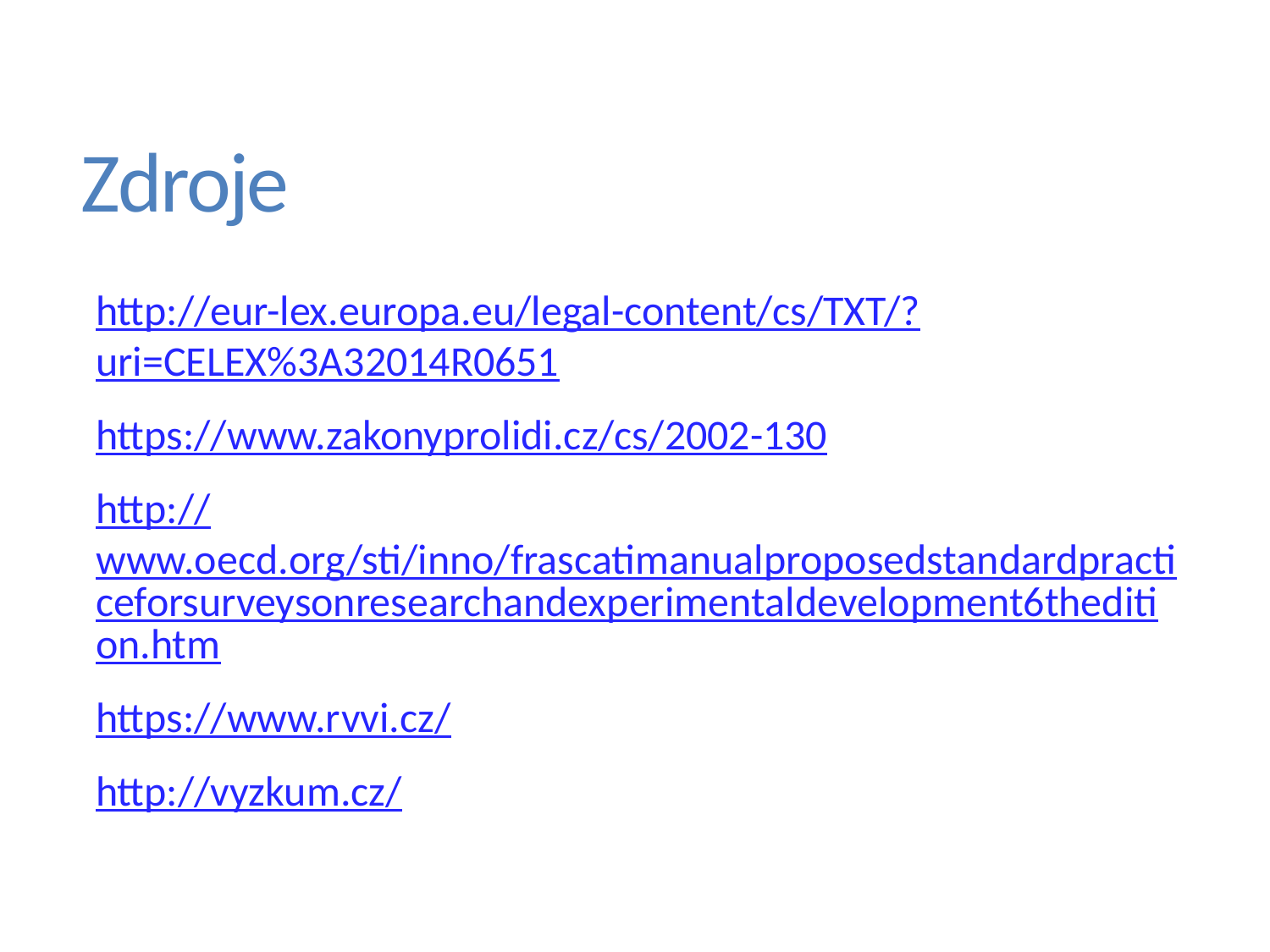

# Zdroje
http://eur-lex.europa.eu/legal-content/cs/TXT/?uri=CELEX%3A32014R0651
https://www.zakonyprolidi.cz/cs/2002-130
http://www.oecd.org/sti/inno/frascatimanualproposedstandardpracticeforsurveysonresearchandexperimentaldevelopment6thedition.htm
https://www.rvvi.cz/
http://vyzkum.cz/